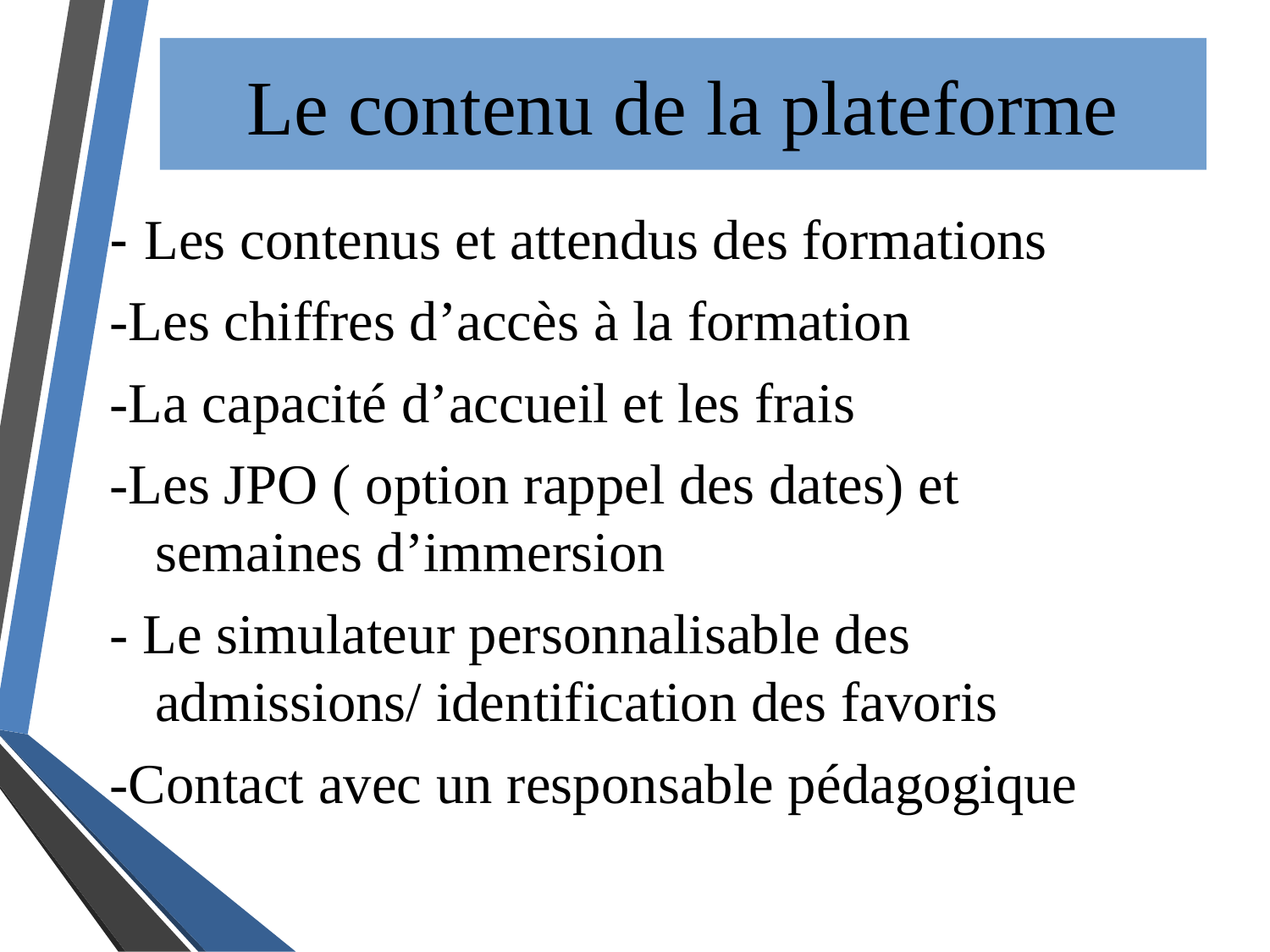

Le contenu de la plateforme

- Les contenus et attendus des formations
-Les chiffres d’accès à la formation
-La capacité d’accueil et les frais
-Les JPO ( option rappel des dates) et semaines d’immersion
- Le simulateur personnalisable des admissions/ identification des favoris
-Contact avec un responsable pédagogique